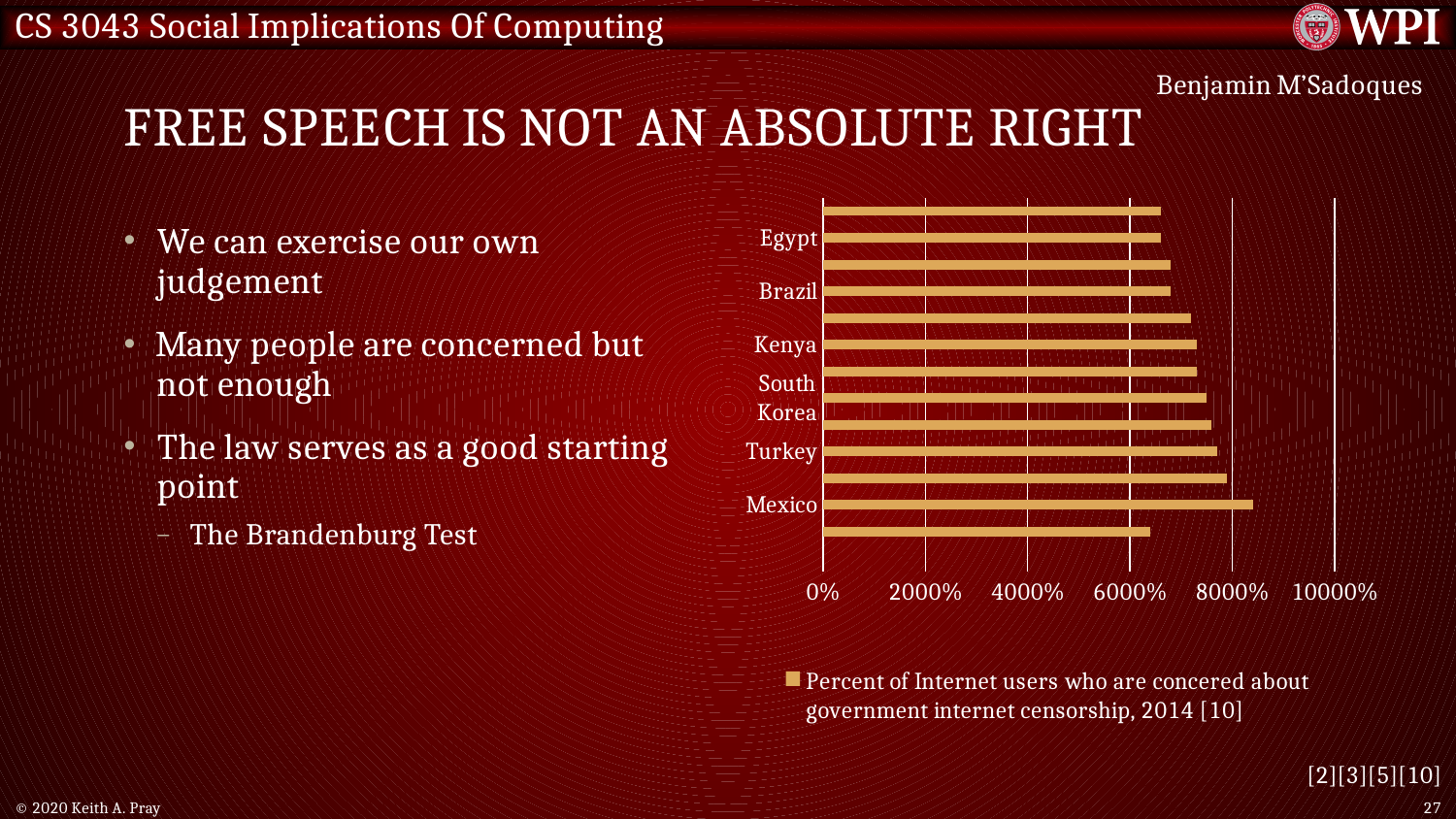

# Free Speech is not an absolute right
Benjamin M’Sadoques

### Chart

| Category | Percent of Internet users who are concered about government internet censorship, 2014 [10] |
|---|---|
|  | None |
| Total | 64.0 |
| Mexico | 84.0 |
| India | 79.0 |
| Turkey | 77.0 |
| Hong Kong | 76.0 |
| South Korea | 75.0 |
| Tunisia | 73.0 |
| Kenya | 73.0 |
| South Africa | 72.0 |
| Brazil | 68.0 |
| Nigeria | 68.0 |
| Egypt | 66.0 |
| United States | 66.0 |
We can exercise our own judgement
Many people are concerned but not enough
The law serves as a good starting point
The Brandenburg Test

[2][3][5][10]
© 2020 Keith A. Pray
27